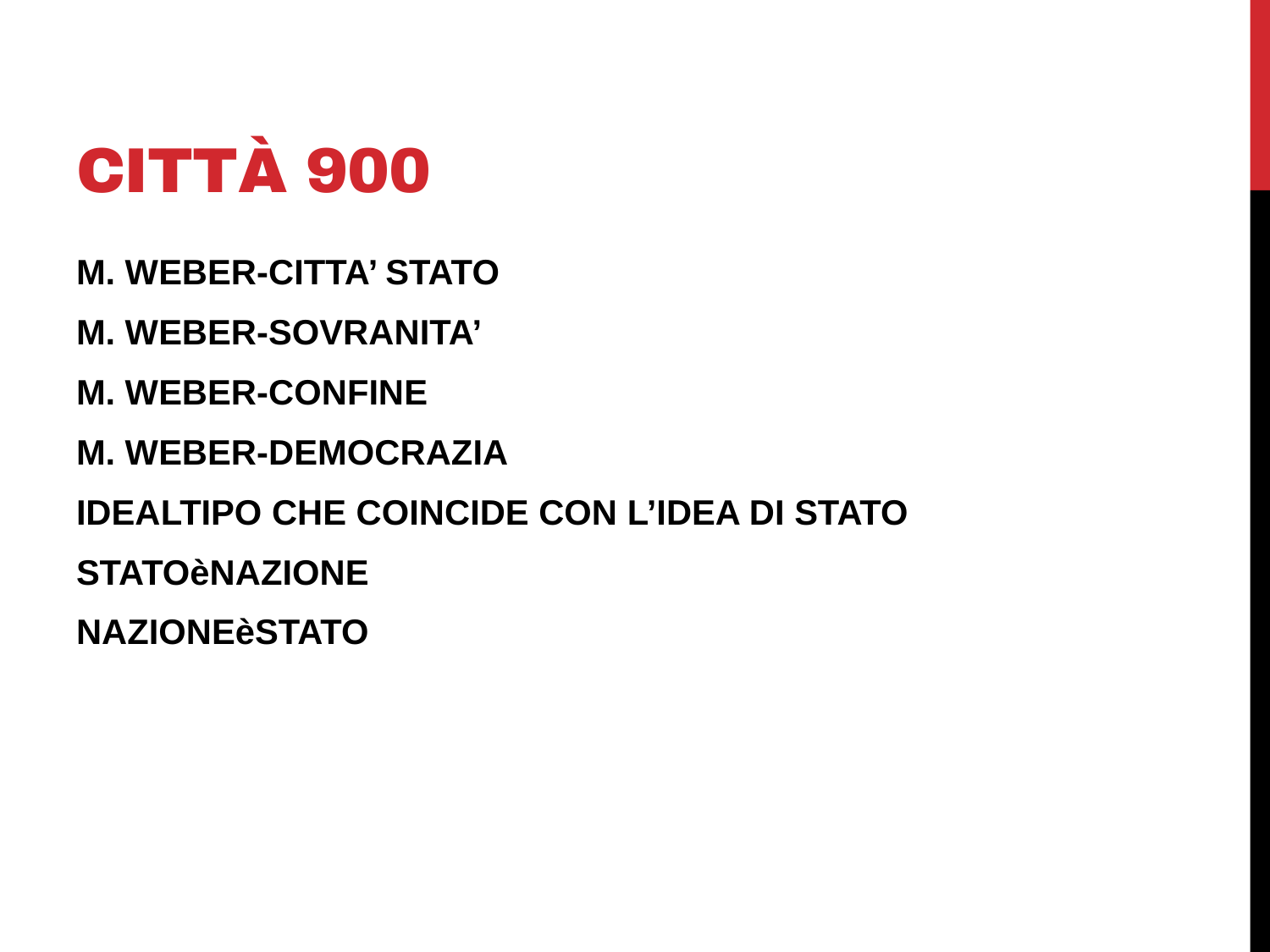

# CITTà 900
M. WEBER-CITTA’ STATO
M. WEBER-SOVRANITA’
M. WEBER-CONFINE
M. WEBER-DEMOCRAZIA
IDEALTIPO CHE COINCIDE CON L’IDEA DI STATO
STATOèNAZIONE
NAZIONEèSTATO